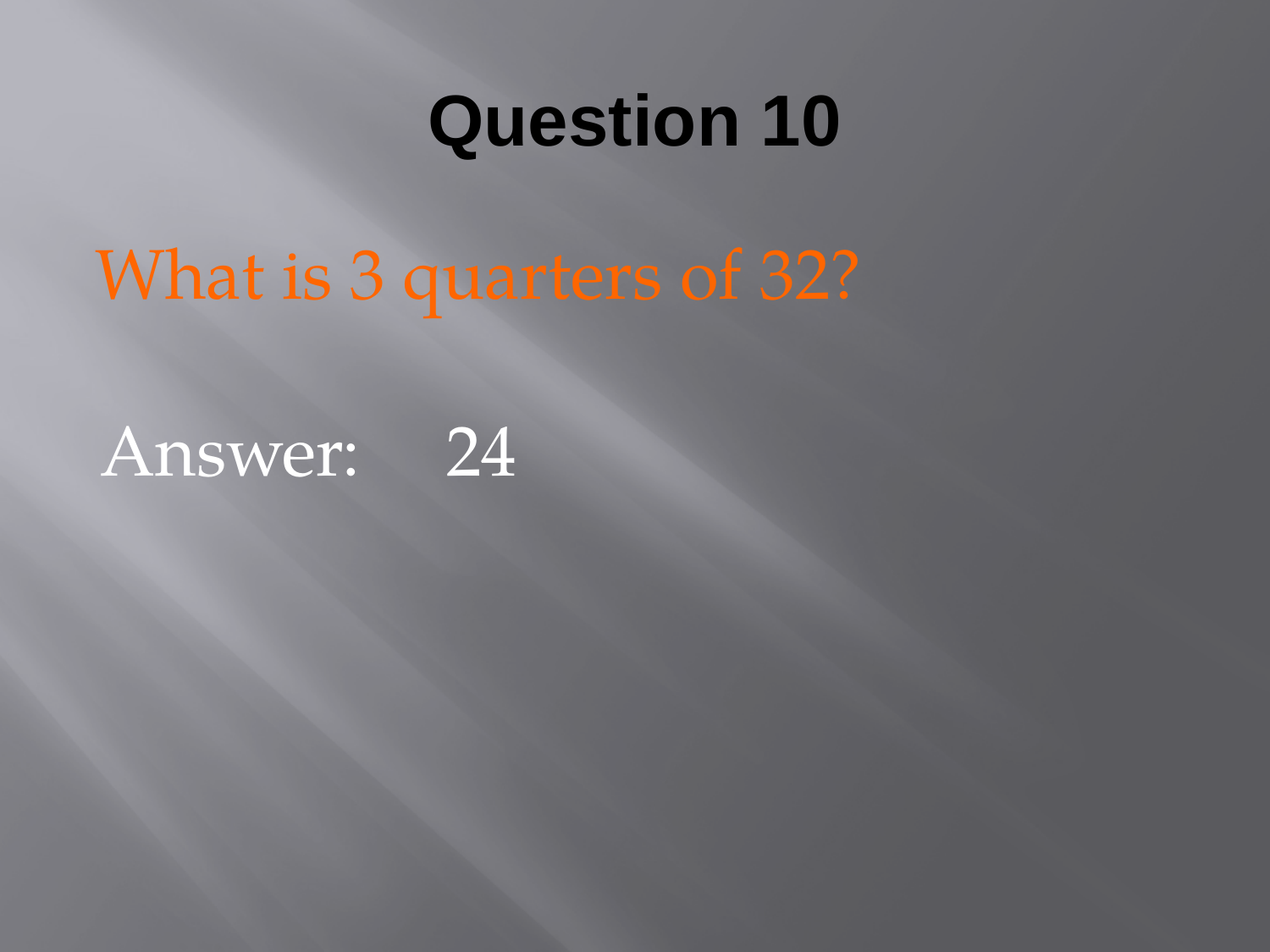

# Question 10
What is 3 quarters of 32?
Answer:
24